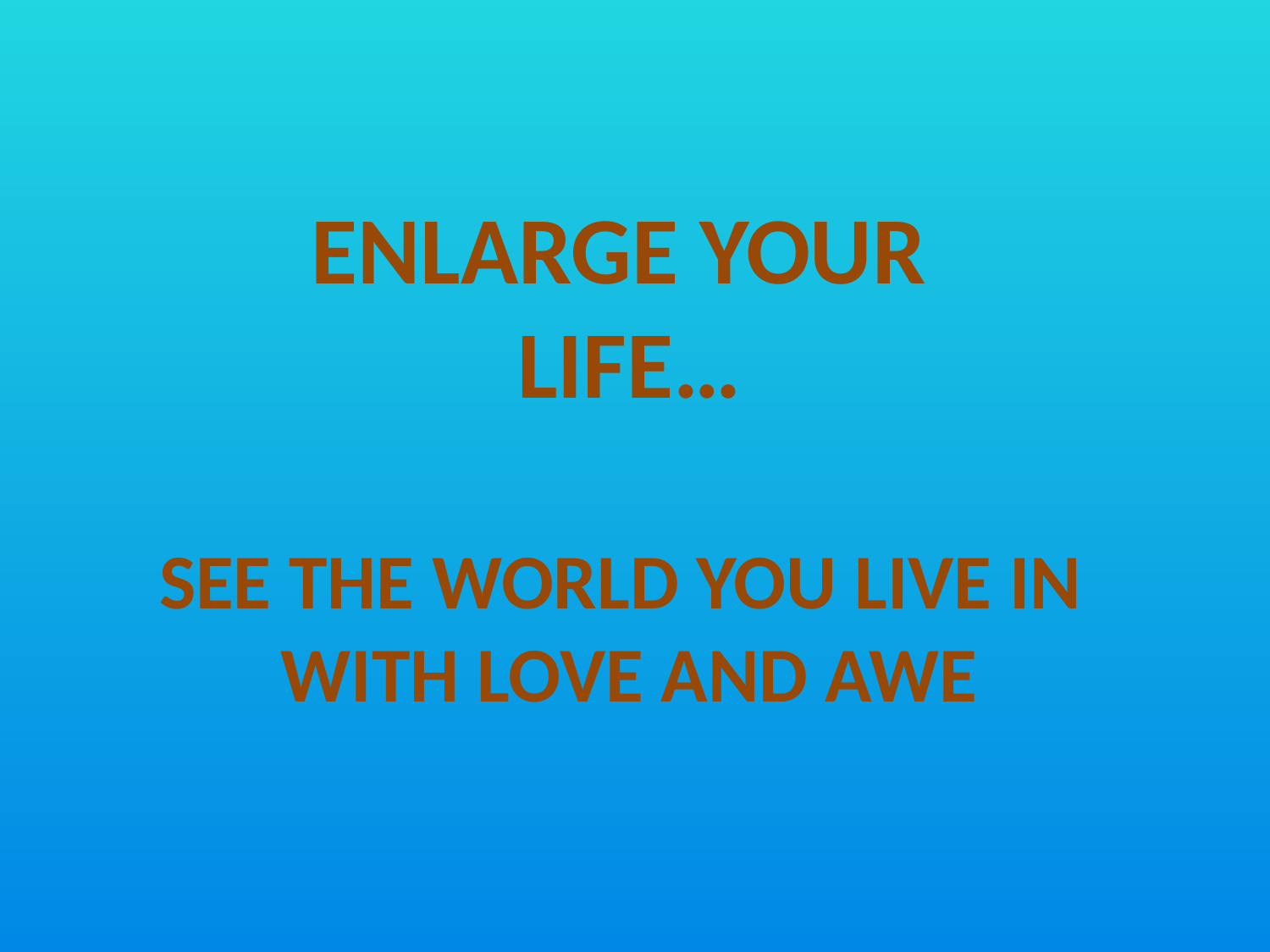

#
ENLARGE YOUR
LIFE…

SEE THE WORLD YOU LIVE IN
WITH LOVE AND AWE